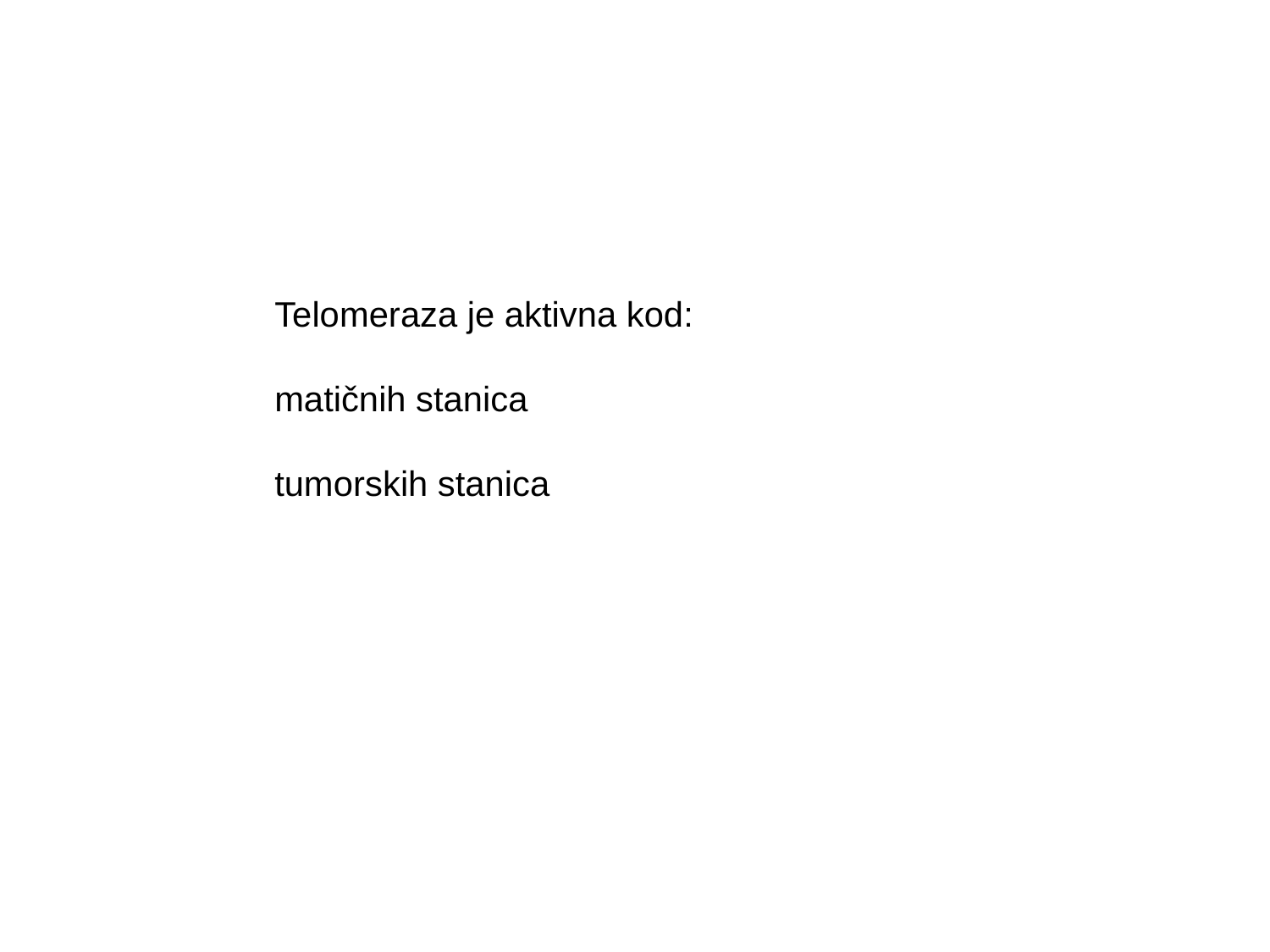

Telomeraza je aktivna kod:

matičnih stanica

tumorskih stanica